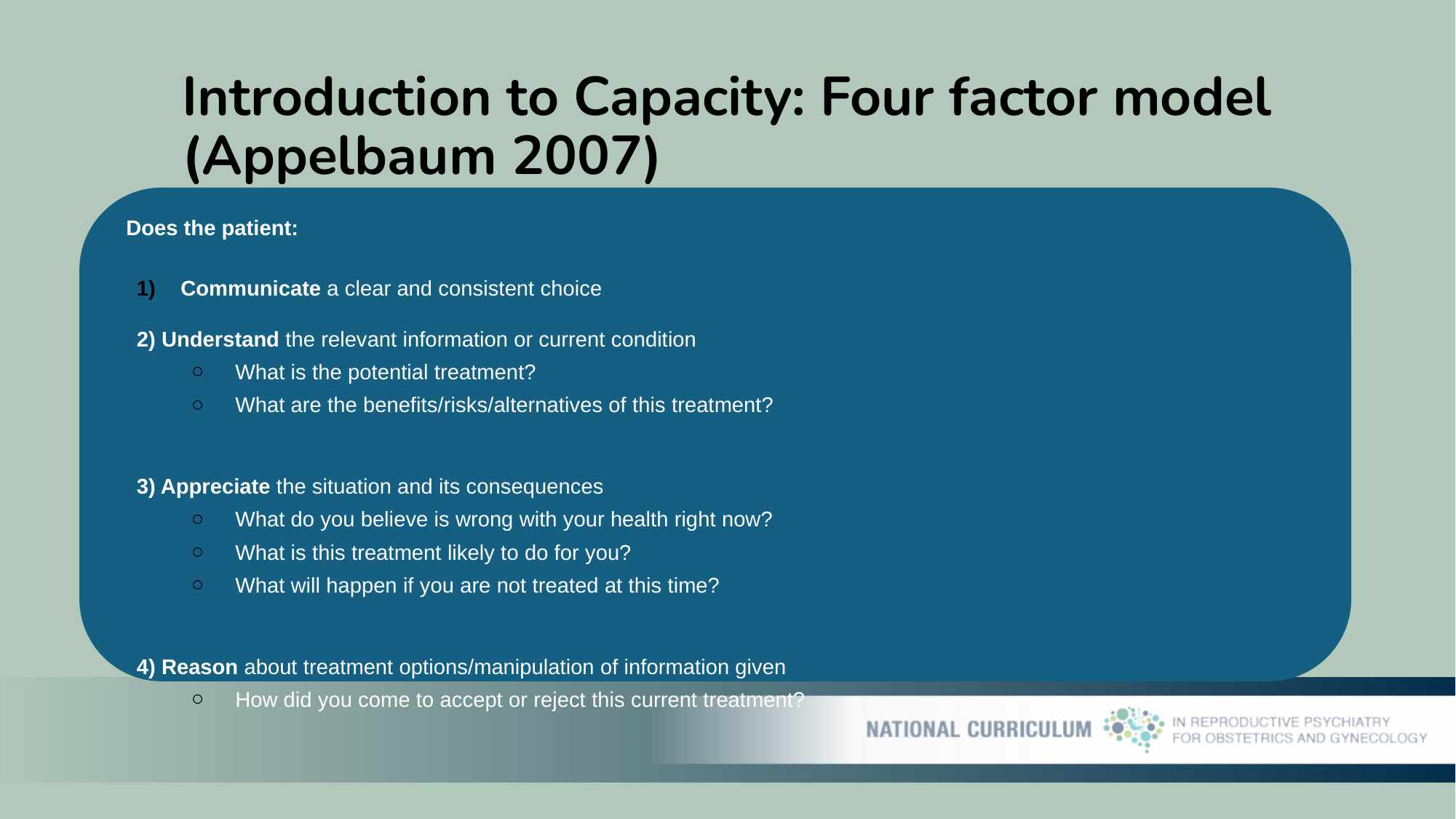

# Introduction to Capacity: Four factor model (Appelbaum 2007)

Does the patient:

Communicate a clear and consistent choice

2) Understand the relevant information or current condition
What is the potential treatment?
What are the benefits/risks/alternatives of this treatment?

3) Appreciate the situation and its consequences
What do you believe is wrong with your health right now?
What is this treatment likely to do for you?
What will happen if you are not treated at this time?

4) Reason about treatment options/manipulation of information given
How did you come to accept or reject this current treatment?